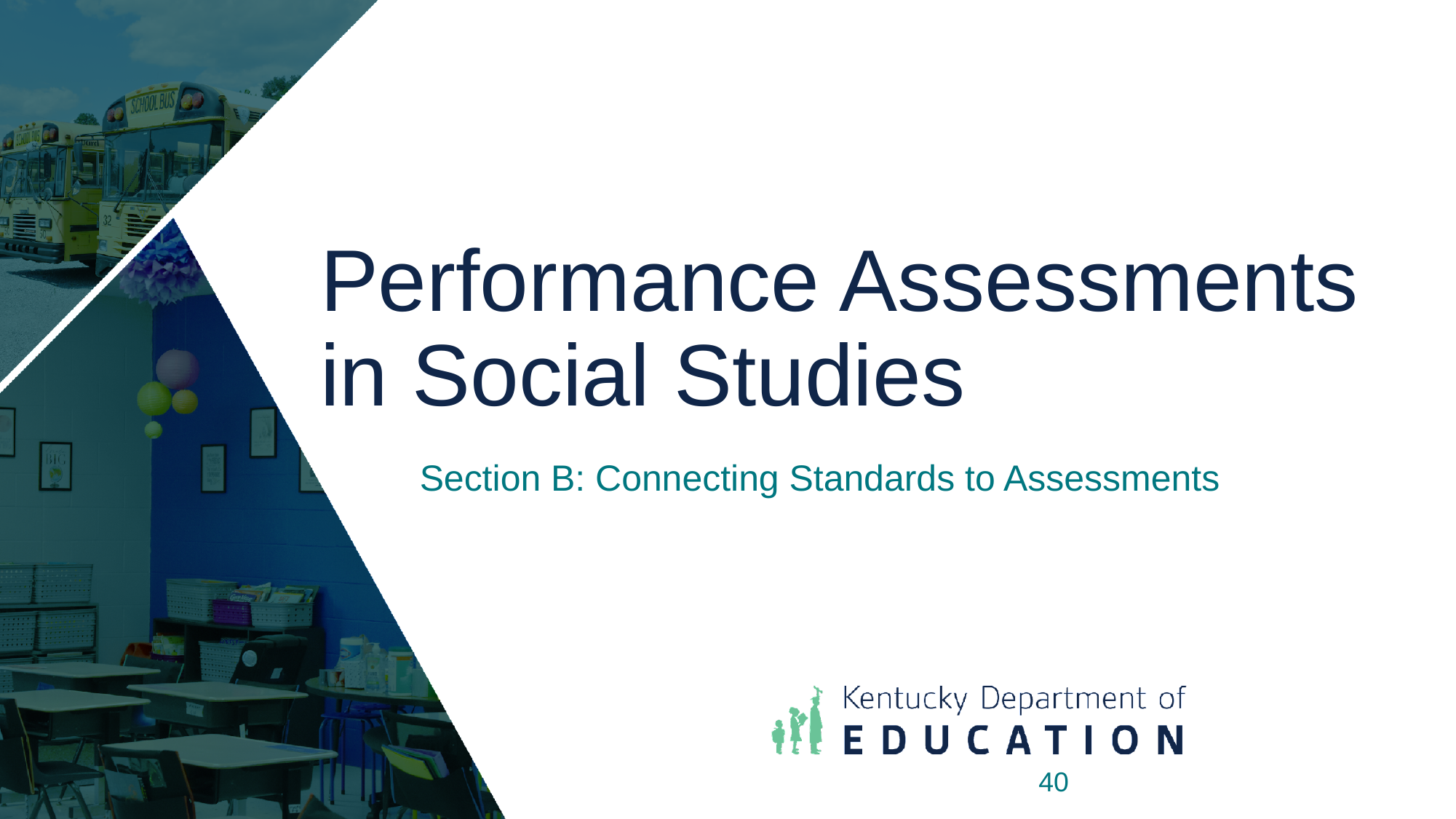

# Performance Assessments in Social Studies
Section B: Connecting Standards to Assessments
40